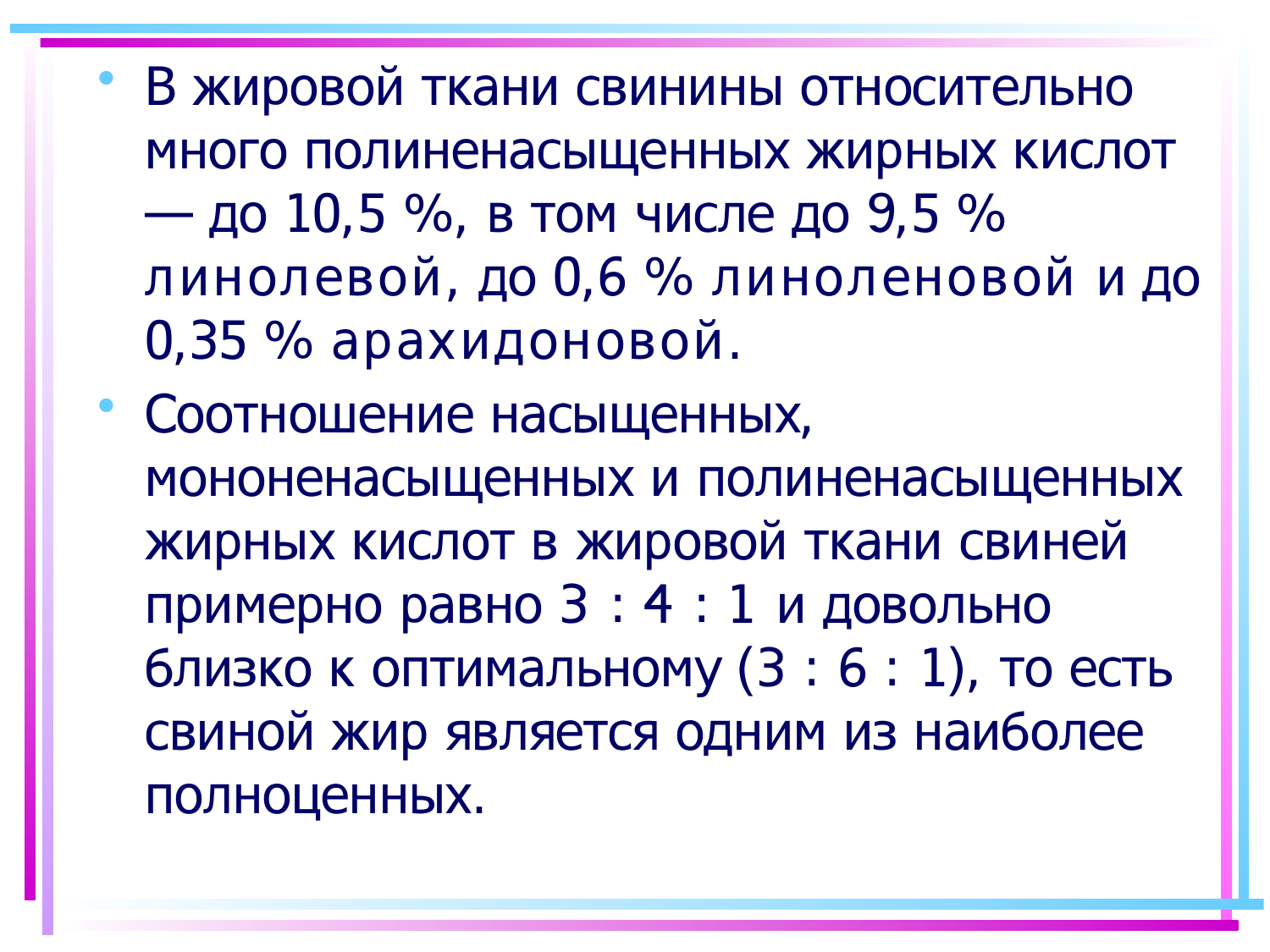

В жировой ткани свинины относительно много полиненасыщенных жирных кислот — до 10,5 %, в том числе до 9,5 % линолевой, до 0,6 % линоленовой и до 0,35 % арахидоновой.
Соотношение насыщенных, мононенасыщенных и полиненасыщенных жирных кислот в жировой ткани свиней примерно равно 3 : 4 : 1 и довольно близко к оптимальному (3 : 6 : 1), то есть свиной жир является одним из наиболее полноценных.